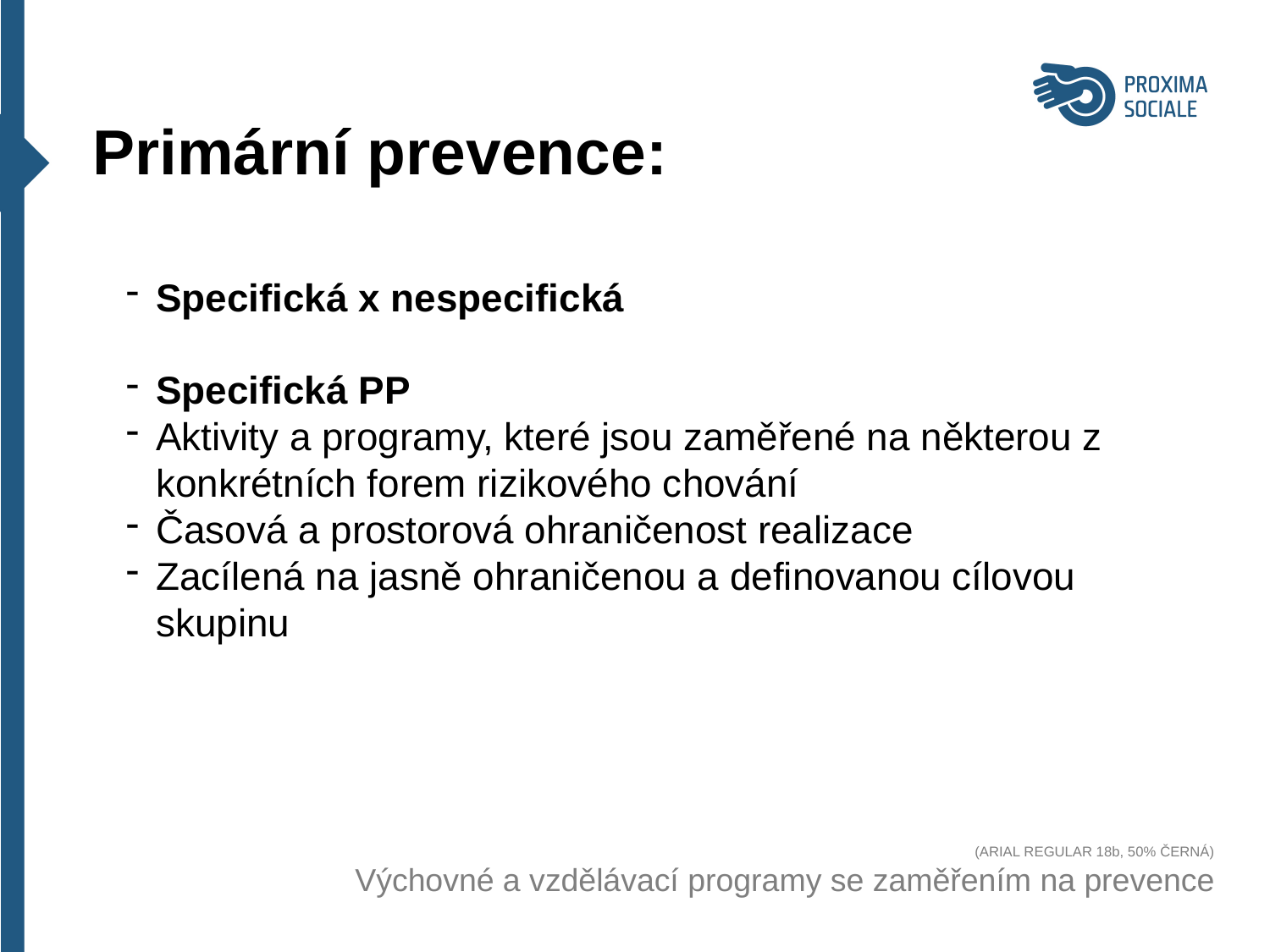

Primární prevence:
Specifická x nespecifická

Specifická PP
Aktivity a programy, které jsou zaměřené na některou z konkrétních forem rizikového chování
Časová a prostorová ohraničenost realizace
Zacílená na jasně ohraničenou a definovanou cílovou skupinu

(ARIAL REGULAR 18b, 50% ČERNÁ)
Výchovné a vzdělávací programy se zaměřením na prevence